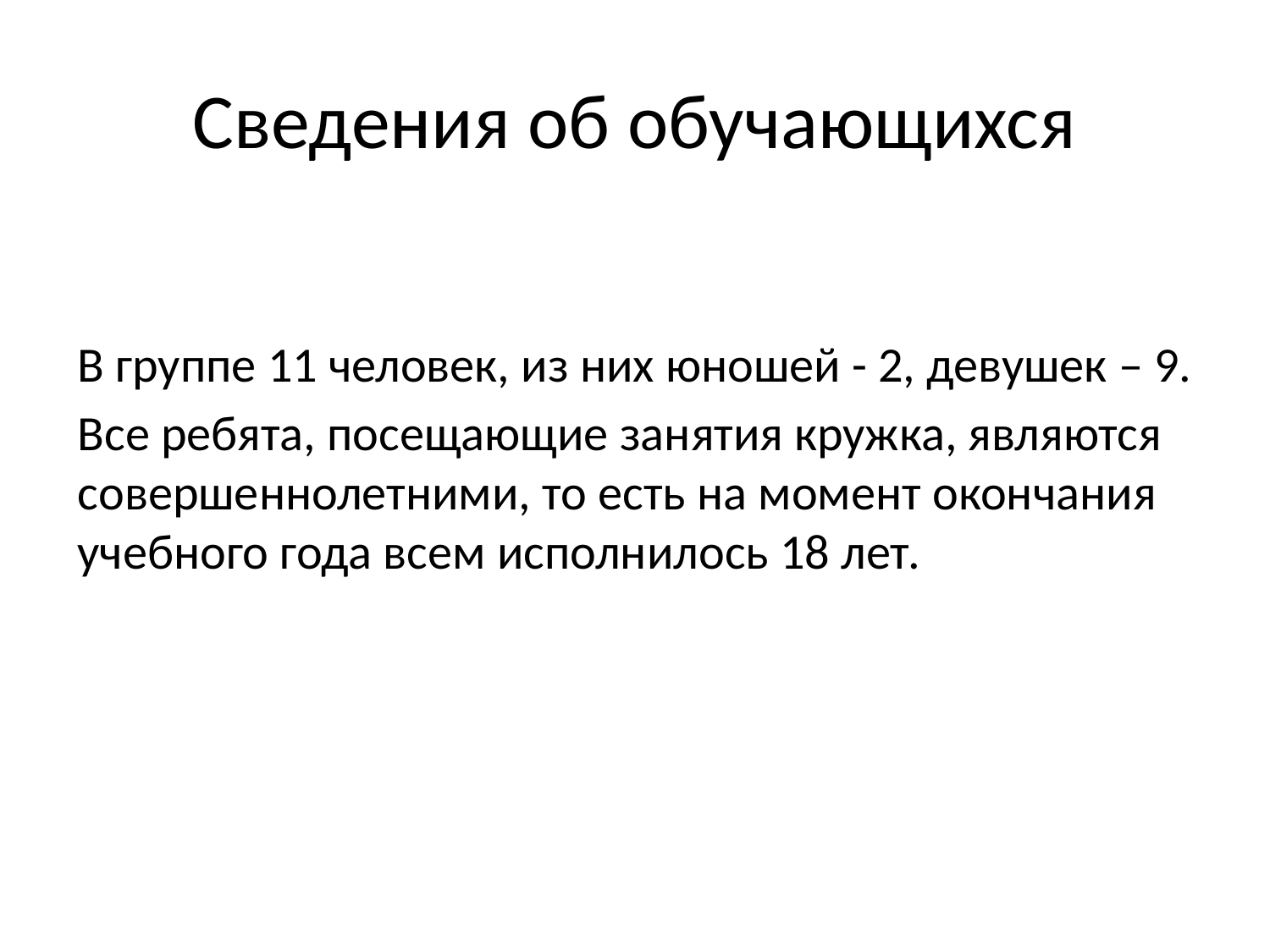

# Сведения об обучающихся
В группе 11 человек, из них юношей - 2, девушек – 9.
Все ребята, посещающие занятия кружка, являются совершеннолетними, то есть на момент окончания учебного года всем исполнилось 18 лет.